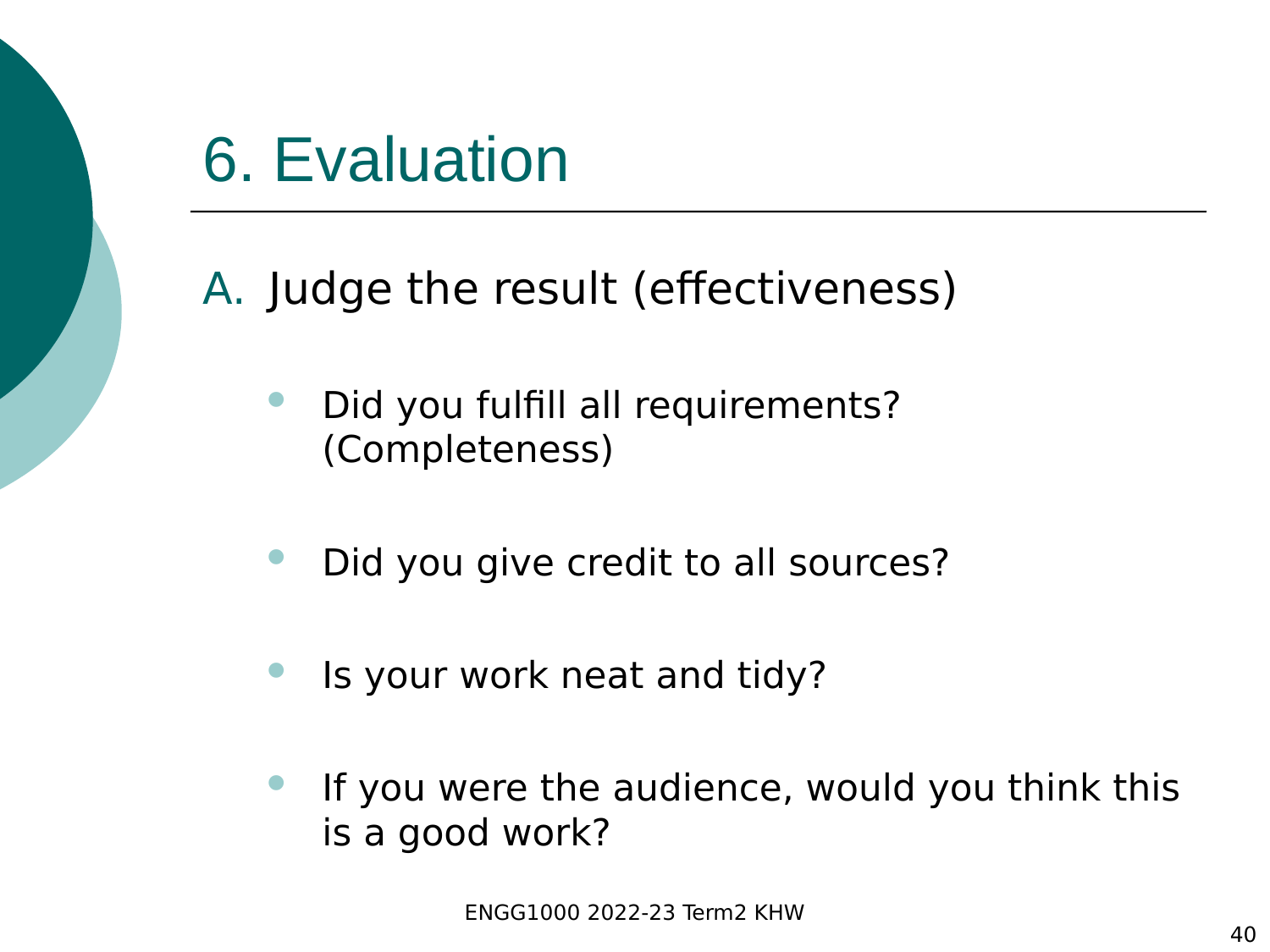

# 6. Evaluation
Judge the result (effectiveness)

Did you fulfill all requirements? (Completeness)

Did you give credit to all sources?

Is your work neat and tidy?

If you were the audience, would you think this is a good work?
ENGG1000 2022-23 Term2 KHW
40